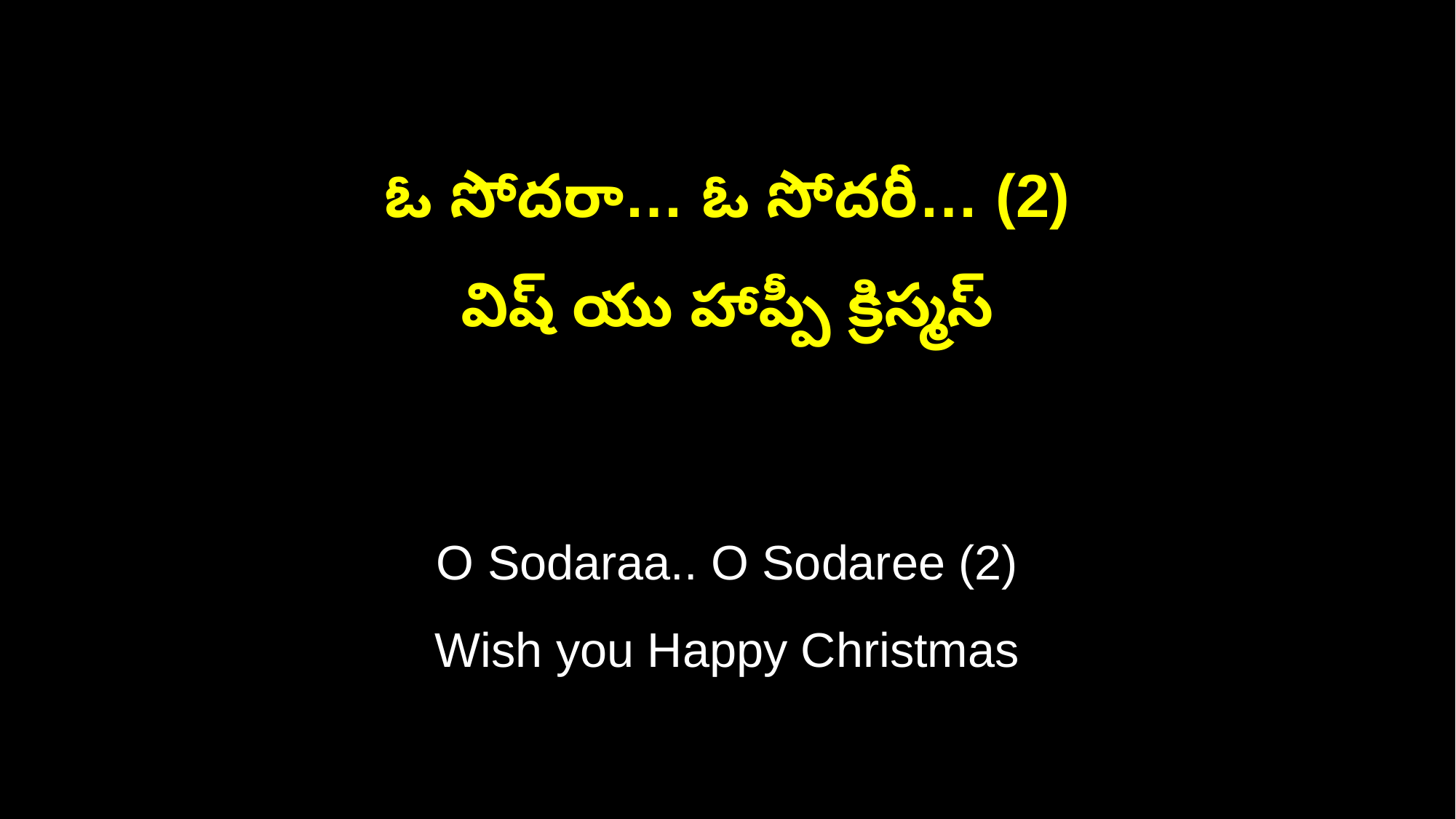

ఓ సోదరా… ఓ సోదరీ… (2)
విష్ యు హాప్పీ క్రిస్మస్
O Sodaraa.. O Sodaree (2)
Wish you Happy Christmas